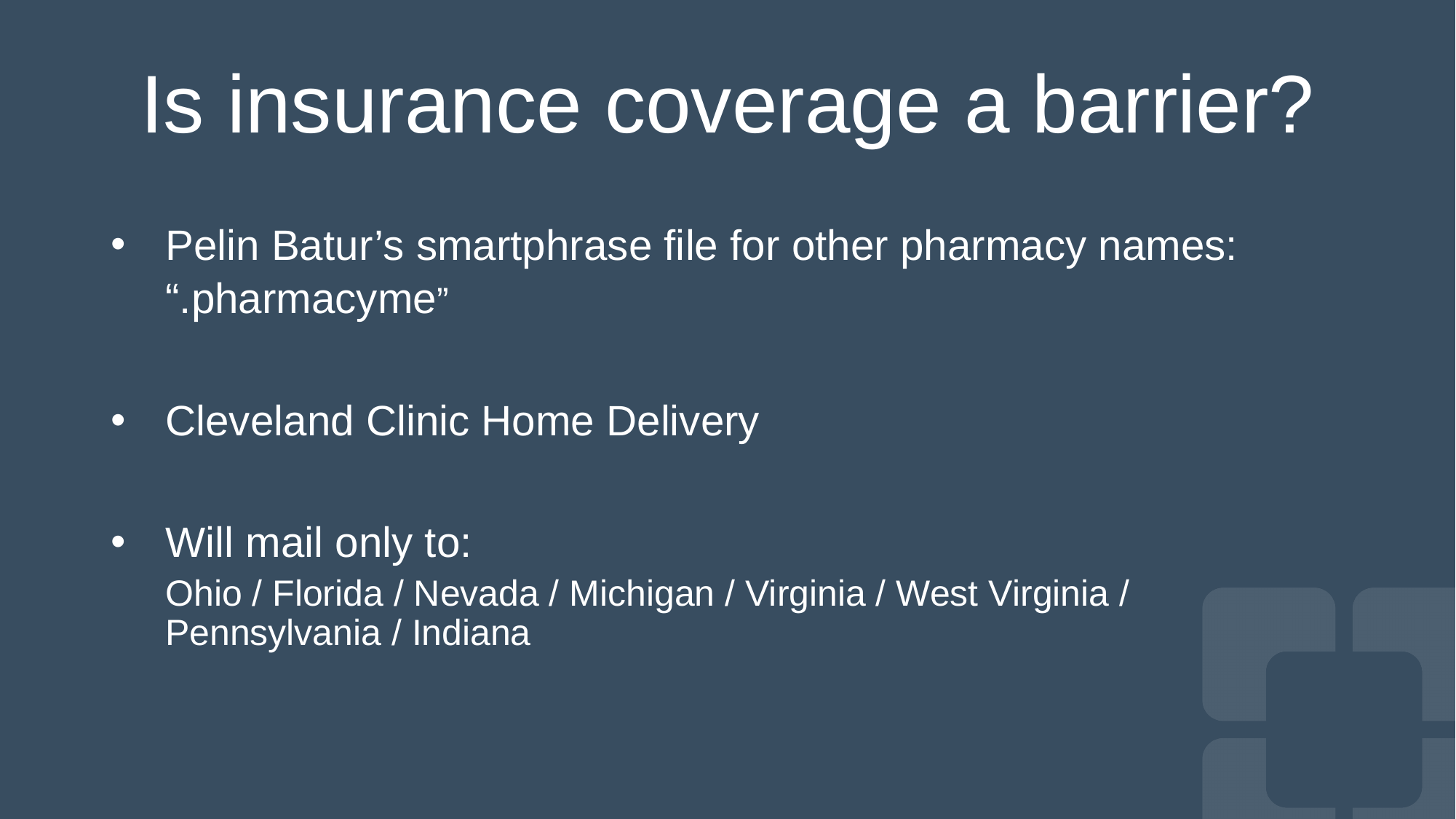

# Is insurance coverage a barrier?
Pelin Batur’s smartphrase file for other pharmacy names:
“.pharmacyme”

Cleveland Clinic Home Delivery

Will mail only to:
Ohio / Florida / Nevada / Michigan / Virginia / West Virginia / Pennsylvania / Indiana